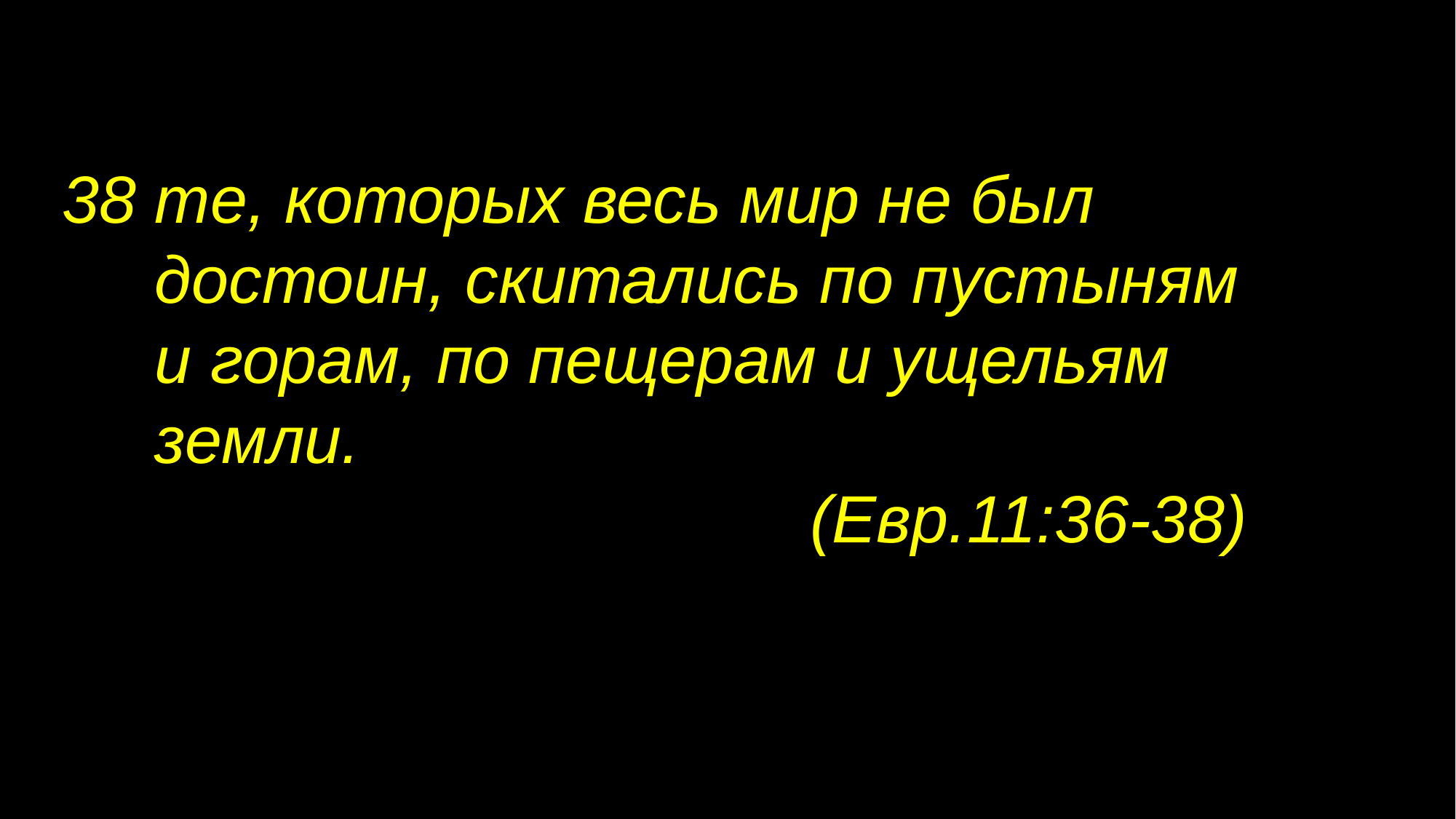

38 те, которых весь мир не был
     достоин, скитались по пустыням
     и горам, по пещерам и ущельям
     земли.
                                          (Евр.11:36-38)